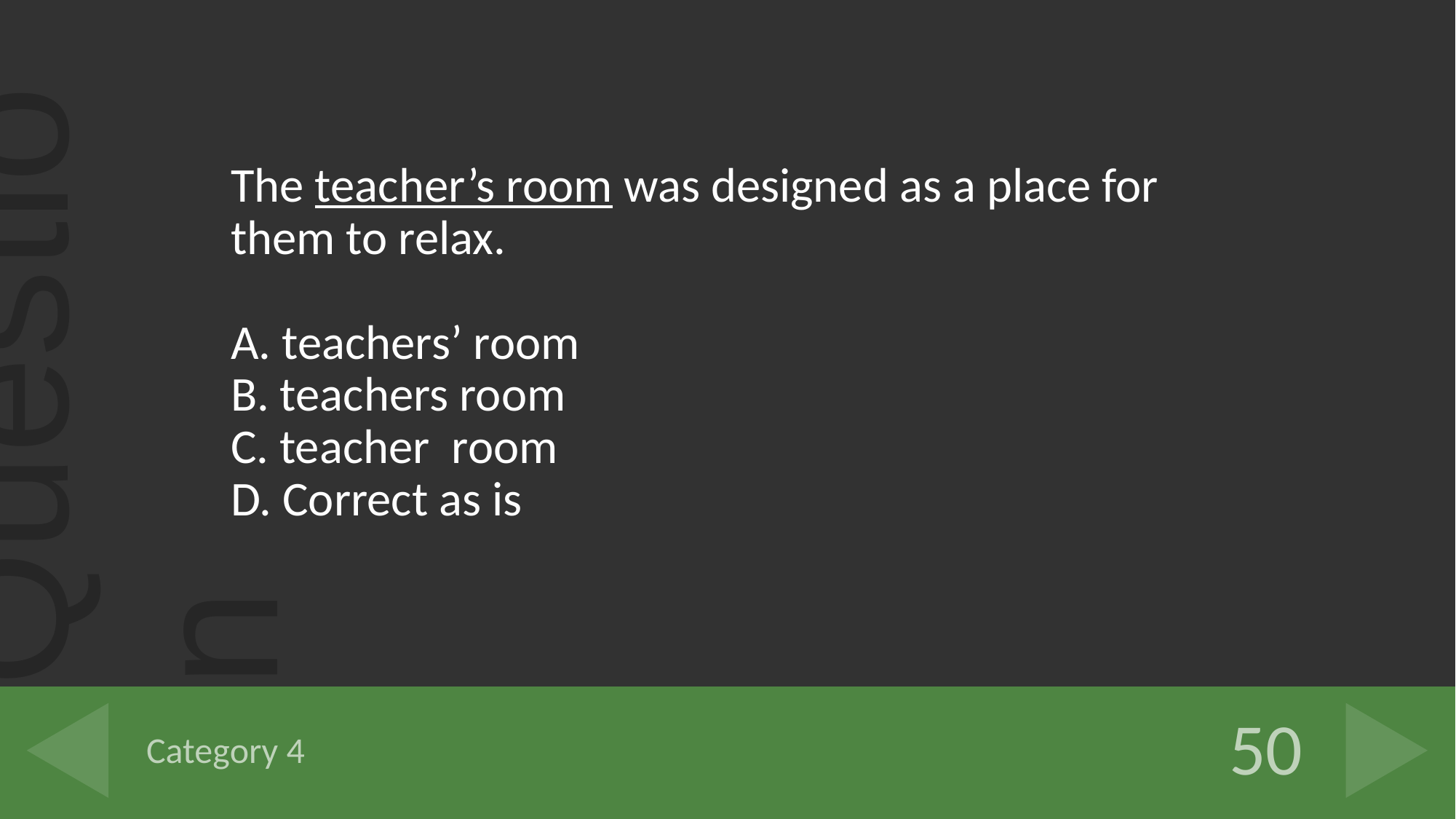

The teacher’s room was designed as a place for them to relax.

A. teachers’ room
B. teachers room
C. teacher  room
D. Correct as is
# Category 4
50